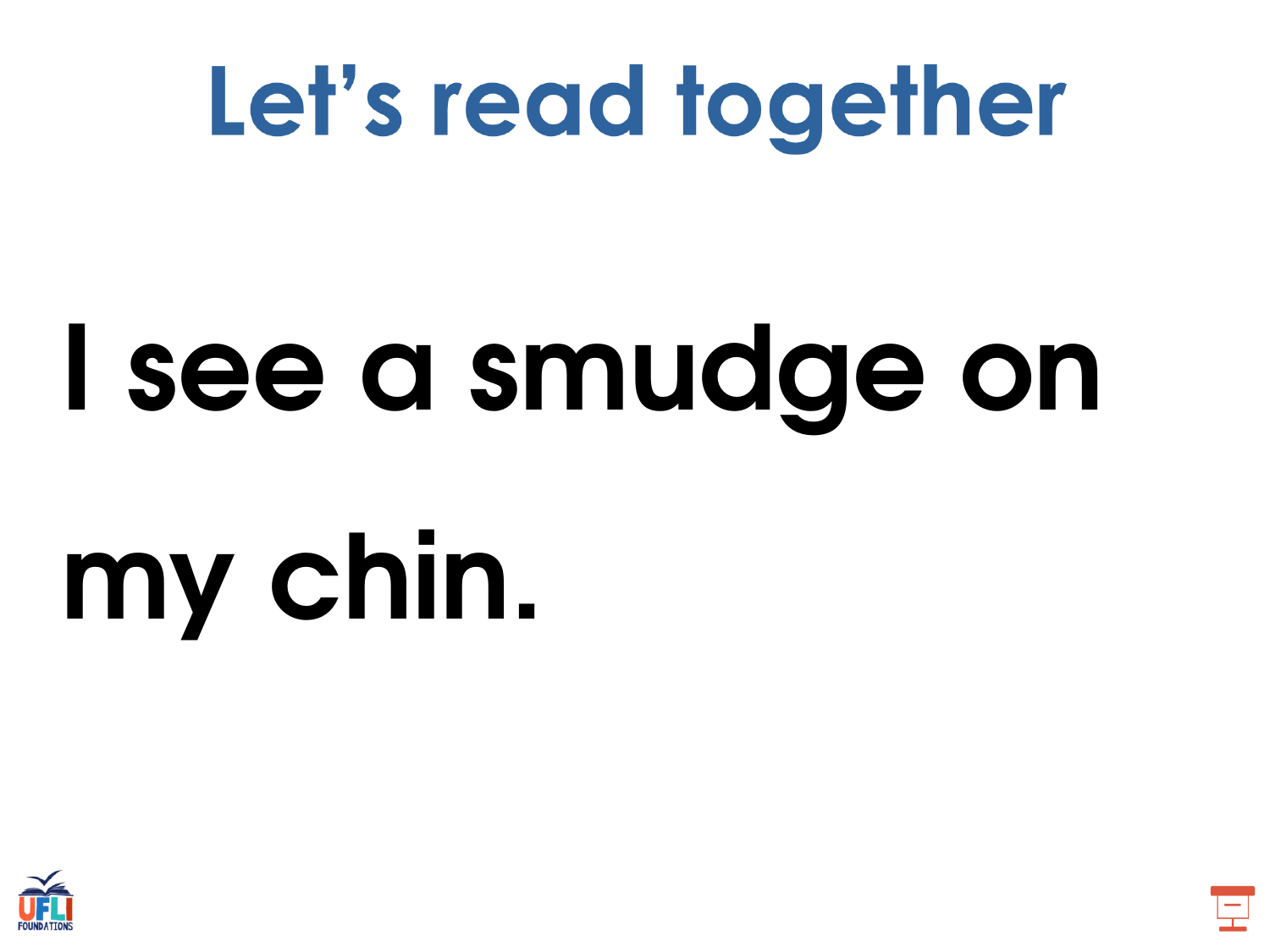

I see a smudge on my chin.